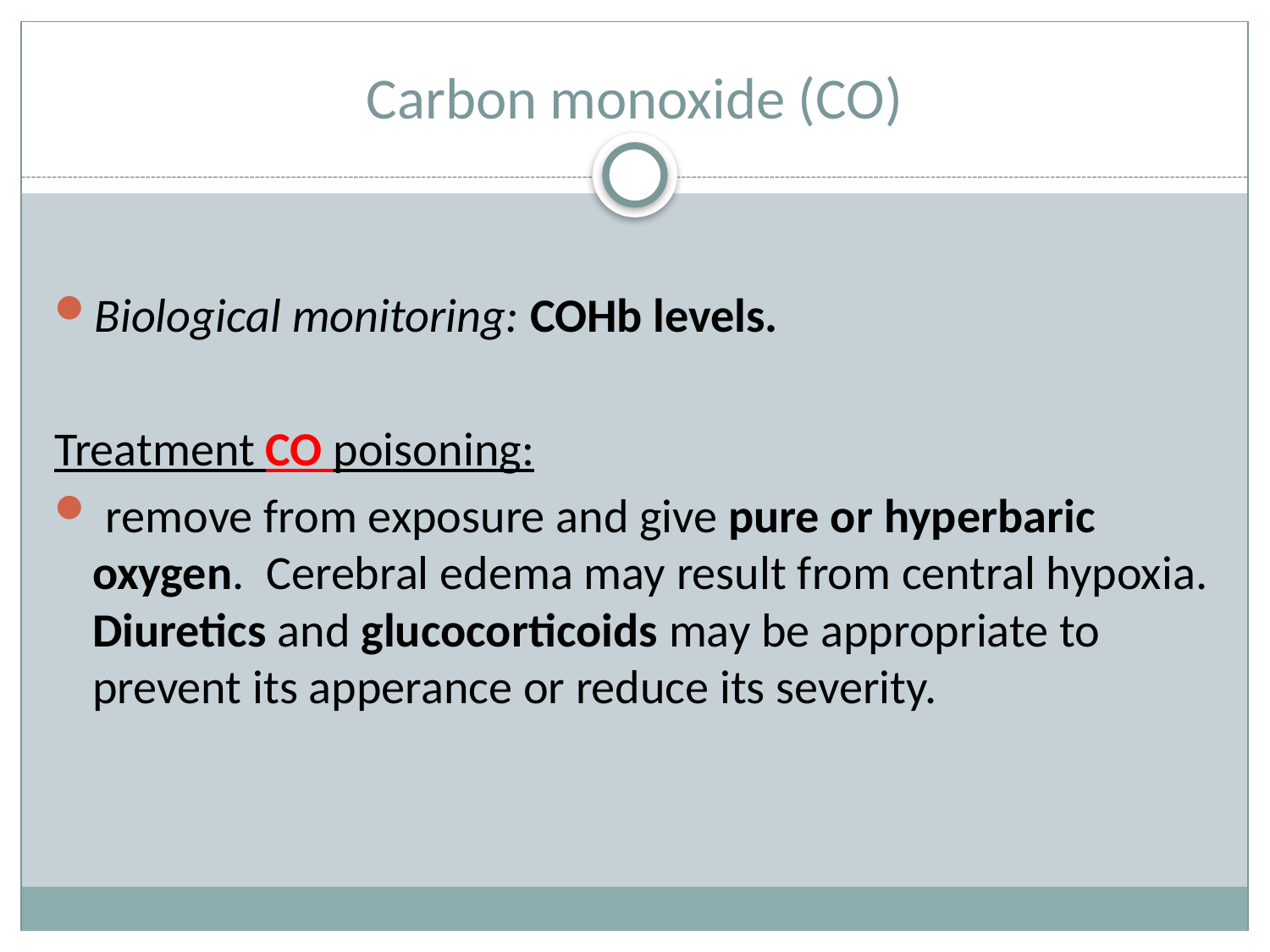

# Carbon monoxide (CO)

Biological monitoring: COHb levels.

Treatment CO poisoning:
 remove from exposure and give pure or hyperbaric oxygen.  Cerebral edema may result from central hypoxia. Diuretics and glucocorticoids may be appropriate to prevent its apperance or reduce its severity.